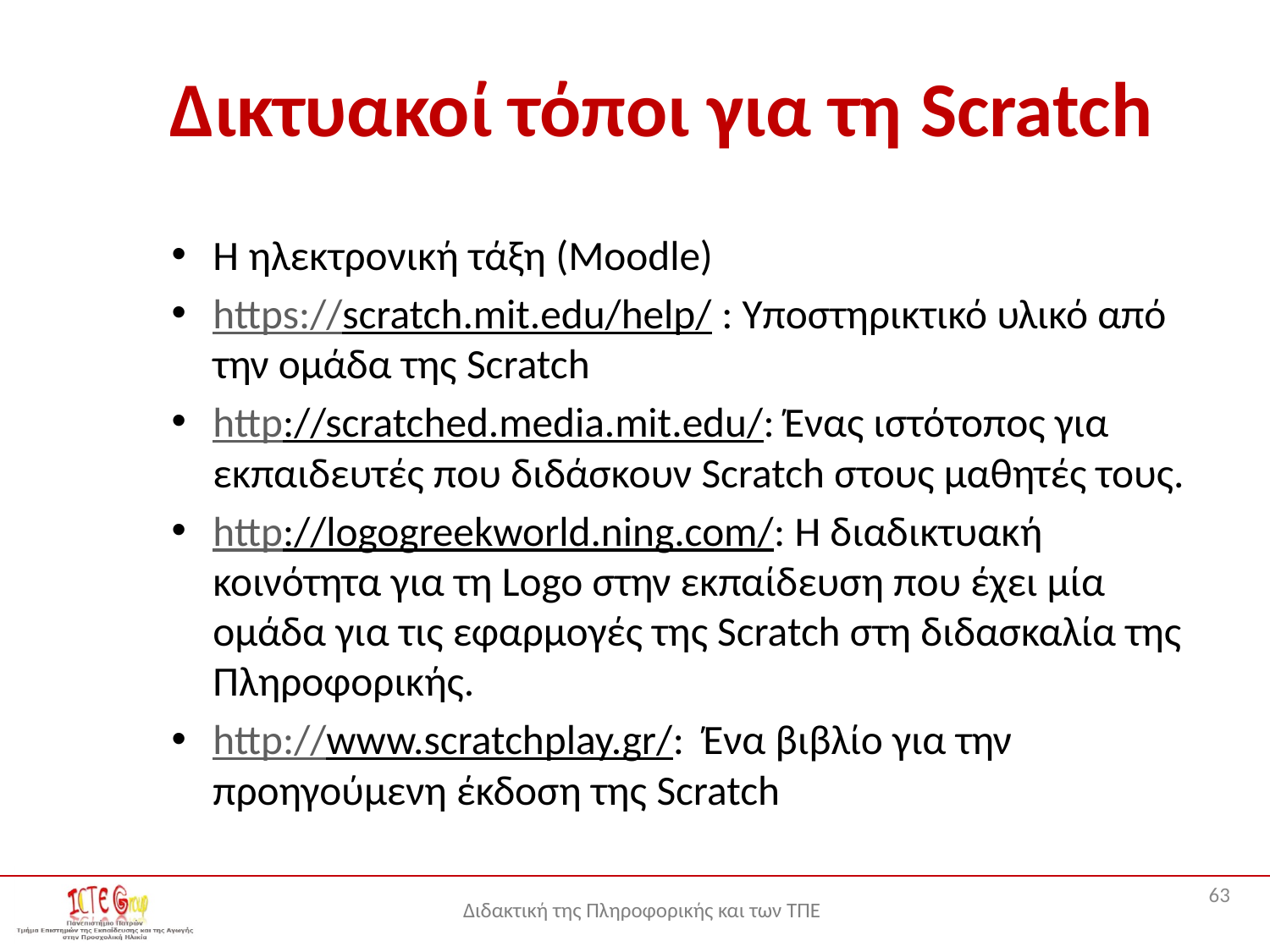

# Δικτυακοί τόποι για τη Scratch
H ηλεκτρονική τάξη (Moodle)
https://scratch.mit.edu/help/ : Υποστηρικτικό υλικό από την ομάδα της Scratch
http://scratched.media.mit.edu/: Ένας ιστότοπος για εκπαιδευτές που διδάσκουν Scratch στους μαθητές τους.
http://logogreekworld.ning.com/: Η διαδικτυακή κοινότητα για τη Logo στην εκπαίδευση που έχει μία ομάδα για τις εφαρμογές της Scratch στη διδασκαλία της Πληροφορικής.
http://www.scratchplay.gr/:  Ένα βιβλίο για την προηγούμενη έκδοση της Scratch

63